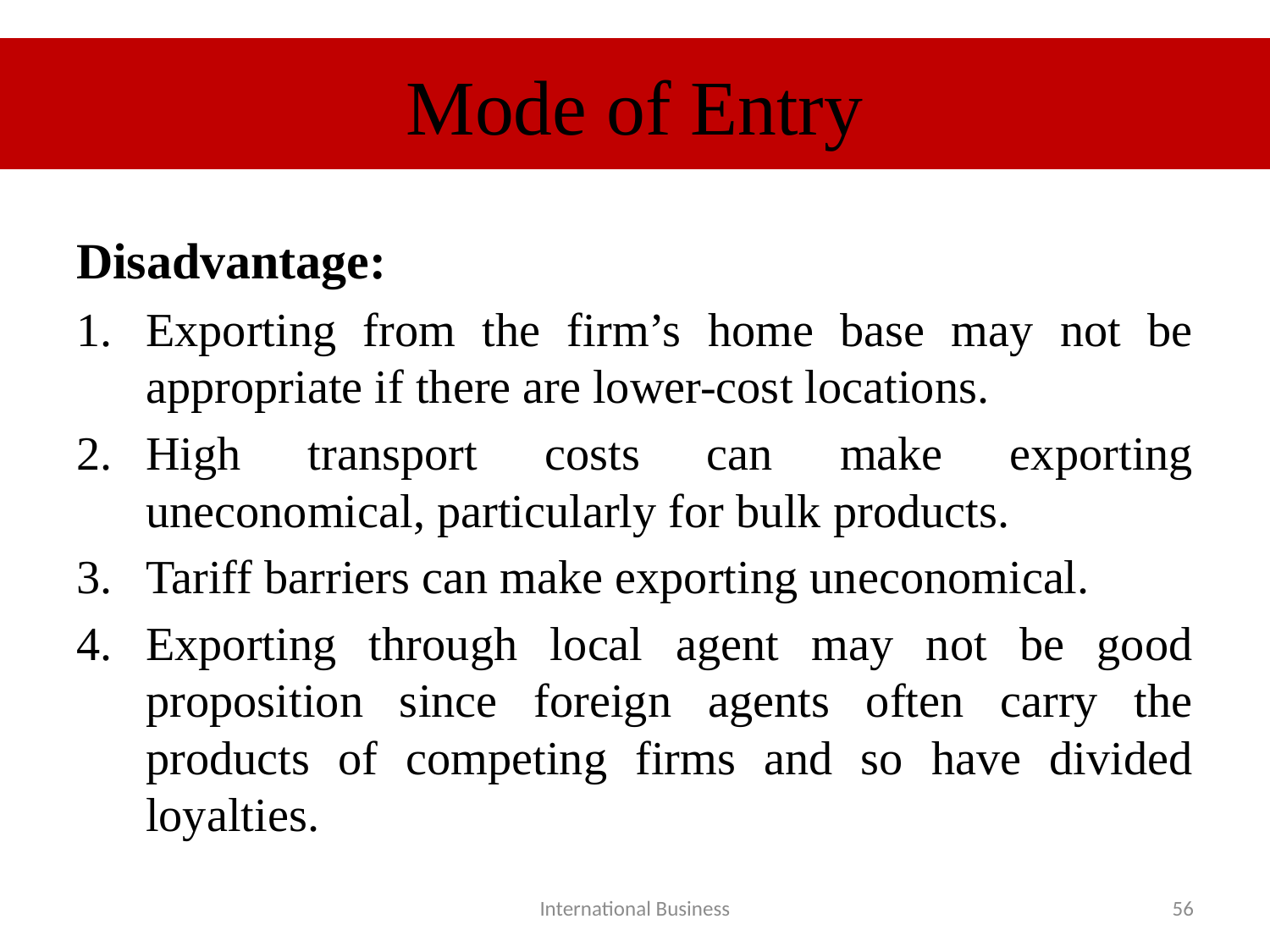

# Mode of Entry
Disadvantage:
Exporting from the firm’s home base may not be appropriate if there are lower-cost locations.
High transport costs can make exporting uneconomical, particularly for bulk products.
Tariff barriers can make exporting uneconomical.
Exporting through local agent may not be good proposition since foreign agents often carry the products of competing firms and so have divided loyalties.
International Business
56